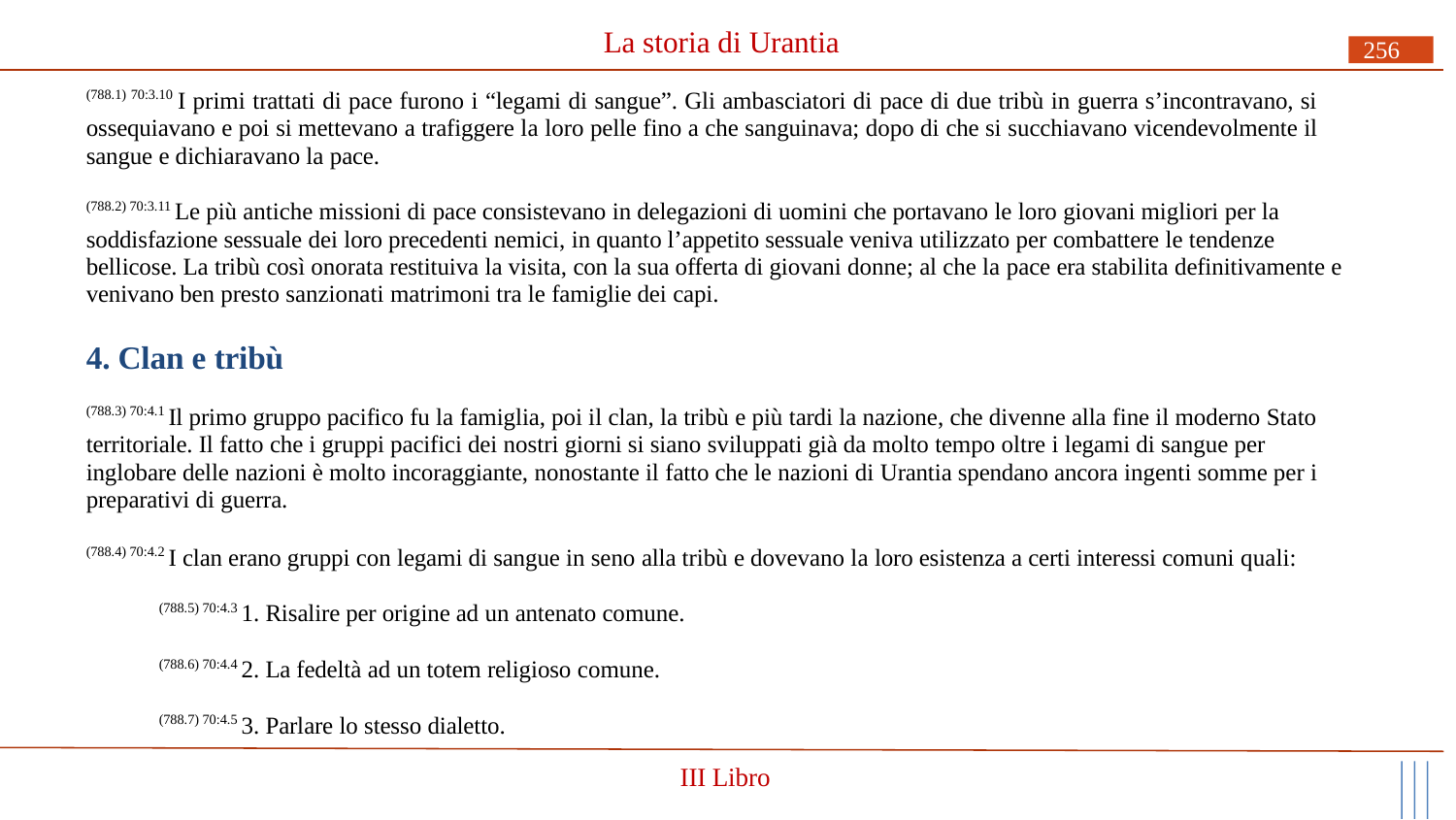

# La storia di Urantia
256

(788.1) 70:3.10 I primi trattati di pace furono i “legami di sangue”. Gli ambasciatori di pace di due tribù in guerra s’incontravano, si  ossequiavano e poi si mettevano a trafiggere la loro pelle fino a che sanguinava; dopo di che si succhiavano vicendevolmente il  sangue e dichiaravano la pace.

(788.2) 70:3.11 Le più antiche missioni di pace consistevano in delegazioni di uomini che portavano le loro giovani migliori per la  soddisfazione sessuale dei loro precedenti nemici, in quanto l’appetito sessuale veniva utilizzato per combattere le tendenze  bellicose. La tribù così onorata restituiva la visita, con la sua offerta di giovani donne; al che la pace era stabilita definitivamente e  venivano ben presto sanzionati matrimoni tra le famiglie dei capi.

4. Clan e tribù
(788.3) 70:4.1 Il primo gruppo pacifico fu la famiglia, poi il clan, la tribù e più tardi la nazione, che divenne alla fine il moderno Stato  territoriale. Il fatto che i gruppi pacifici dei nostri giorni si siano sviluppati già da molto tempo oltre i legami di sangue per  inglobare delle nazioni è molto incoraggiante, nonostante il fatto che le nazioni di Urantia spendano ancora ingenti somme per i  preparativi di guerra.

(788.4) 70:4.2 I clan erano gruppi con legami di sangue in seno alla tribù e dovevano la loro esistenza a certi interessi comuni quali:
(788.5) 70:4.3 1. Risalire per origine ad un antenato comune.  (788.6) 70:4.4 2. La fedeltà ad un totem religioso comune.  (788.7) 70:4.5 3. Parlare lo stesso dialetto.

III Libro